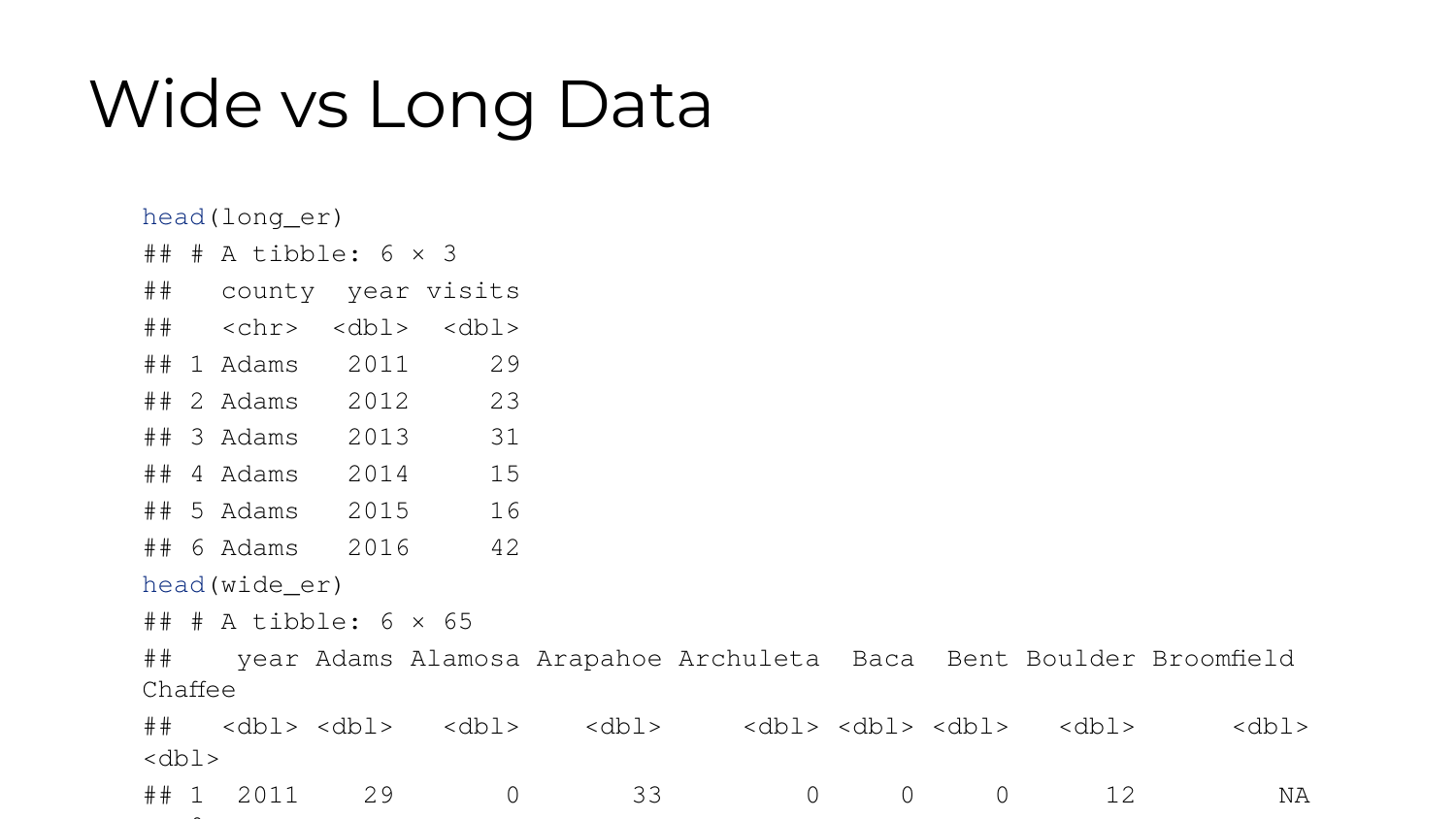

# Wide vs Long Data
head(long_er)
## # A tibble: 6 × 3
##   county  year visits
##   <chr>  <dbl>  <dbl>
## 1 Adams   2011     29
## 2 Adams   2012     23
## 3 Adams   2013     31
## 4 Adams   2014     15
## 5 Adams   2015     16
## 6 Adams   2016     42
head(wide_er)
## # A tibble: 6 × 65
##    year Adams Alamosa Arapahoe Archuleta  Baca  Bent Boulder Broomfield Chaffee
##   <dbl> <dbl>   <dbl>    <dbl>     <dbl> <dbl> <dbl>   <dbl>      <dbl>   <dbl>
## 1  2011    29       0       33         0     0     0      12         NA       0
## 2  2012    23       0       27         0     0    NA      13         NA      NA
## 3  2013    31      NA       20         0     0     0      12         NA      NA
## 4  2014    15       0       NA         0     0    NA      19         NA      NA
## 5  2015    16      NA       31         0     0    NA      14         NA      NA
## 6  2016    42      NA       39         0     0    NA      18         NA       0
## # ℹ 55 more variables: Cheyenne <dbl>, `Clear Creek` <dbl>, Conejos <dbl>,
## #   Costilla <dbl>, Crowley <dbl>, Custer <dbl>, Delta <dbl>, Denver <dbl>,
## #   Dolores <dbl>, Douglas <dbl>, Eagle <dbl>, Elbert <dbl>, `El Paso` <dbl>,
## #   Fremont <dbl>, Garfield <dbl>, Gilpin <dbl>, Grand <dbl>, Gunnison <dbl>,
## #   Hinsdale <dbl>, Huerfano <dbl>, Jackson <dbl>, Jefferson <dbl>,
## #   Kiowa <dbl>, `Kit Carson` <dbl>, Lake <dbl>, `La Plata` <dbl>,
## #   Larimer <dbl>, `Las Animas` <dbl>, Lincoln <dbl>, Logan <dbl>, …